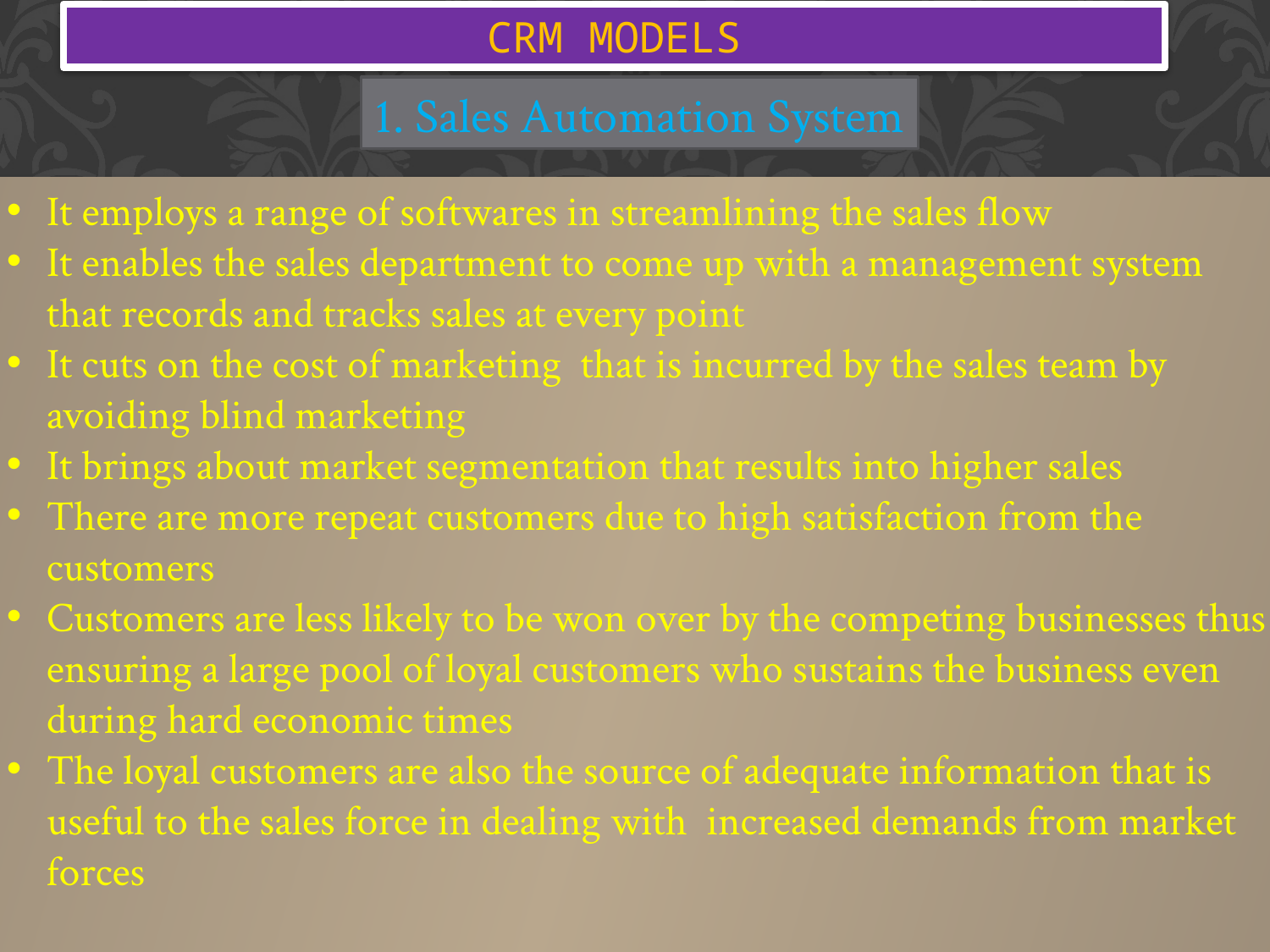

CRM MODELS
1. Sales Automation System
It employs a range of softwares in streamlining the sales flow
It enables the sales department to come up with a management system that records and tracks sales at every point
It cuts on the cost of marketing  that is incurred by the sales team by avoiding blind marketing
It brings about market segmentation that results into higher sales
There are more repeat customers due to high satisfaction from the customers
Customers are less likely to be won over by the competing businesses thus ensuring a large pool of loyal customers who sustains the business even during hard economic times
The loyal customers are also the source of adequate information that is useful to the sales force in dealing with  increased demands from market forces